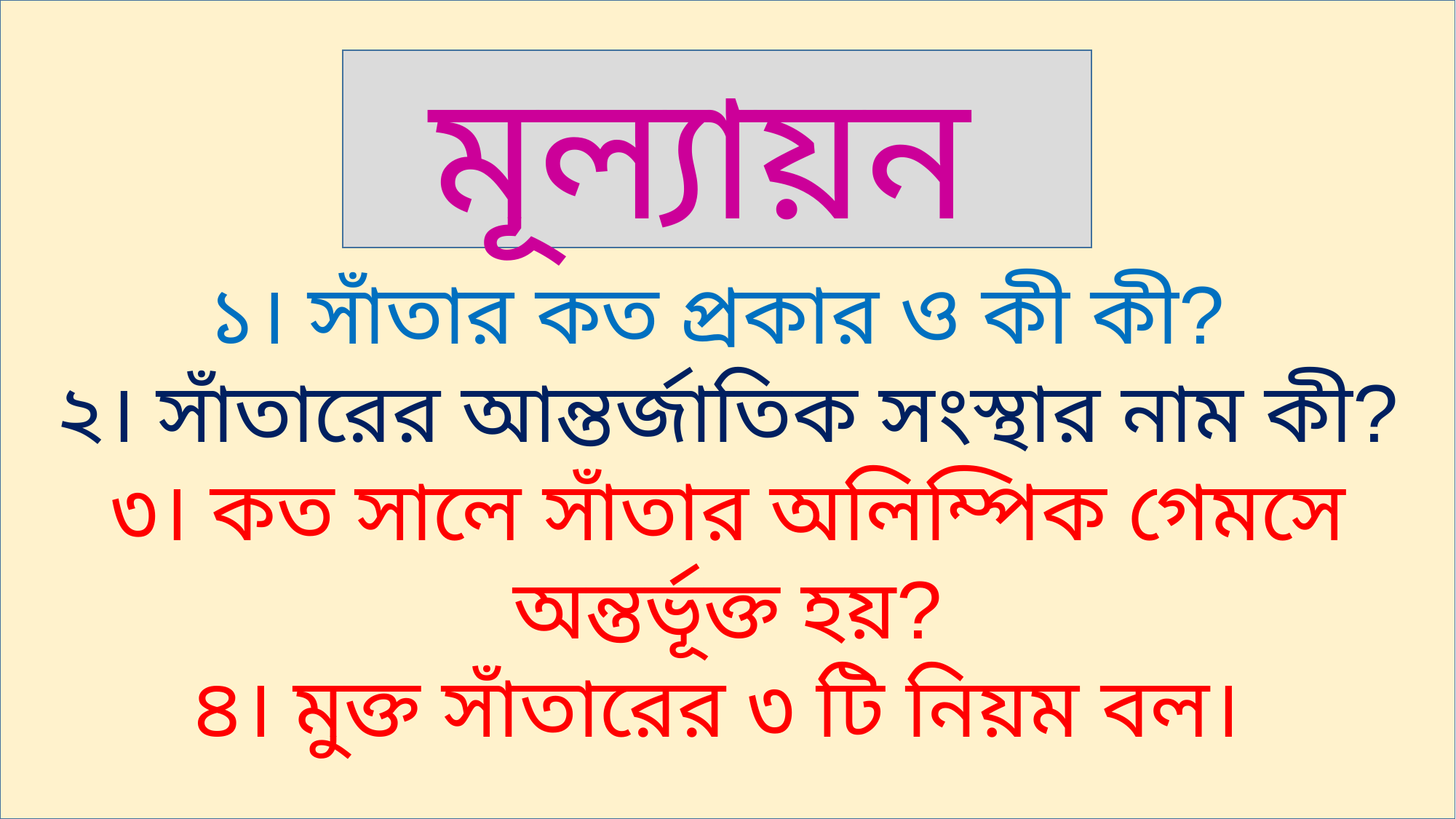

১। সাঁতার কত প্রকার ও কী কী?
২। সাঁতারের আন্তর্জাতিক সংস্থার নাম কী?
৩। কত সালে সাঁতার অলিম্পিক গেমসে অন্তর্ভূক্ত হয়?
৪। মুক্ত সাঁতারের ৩ টি নিয়ম বল।
মূল্যায়ন